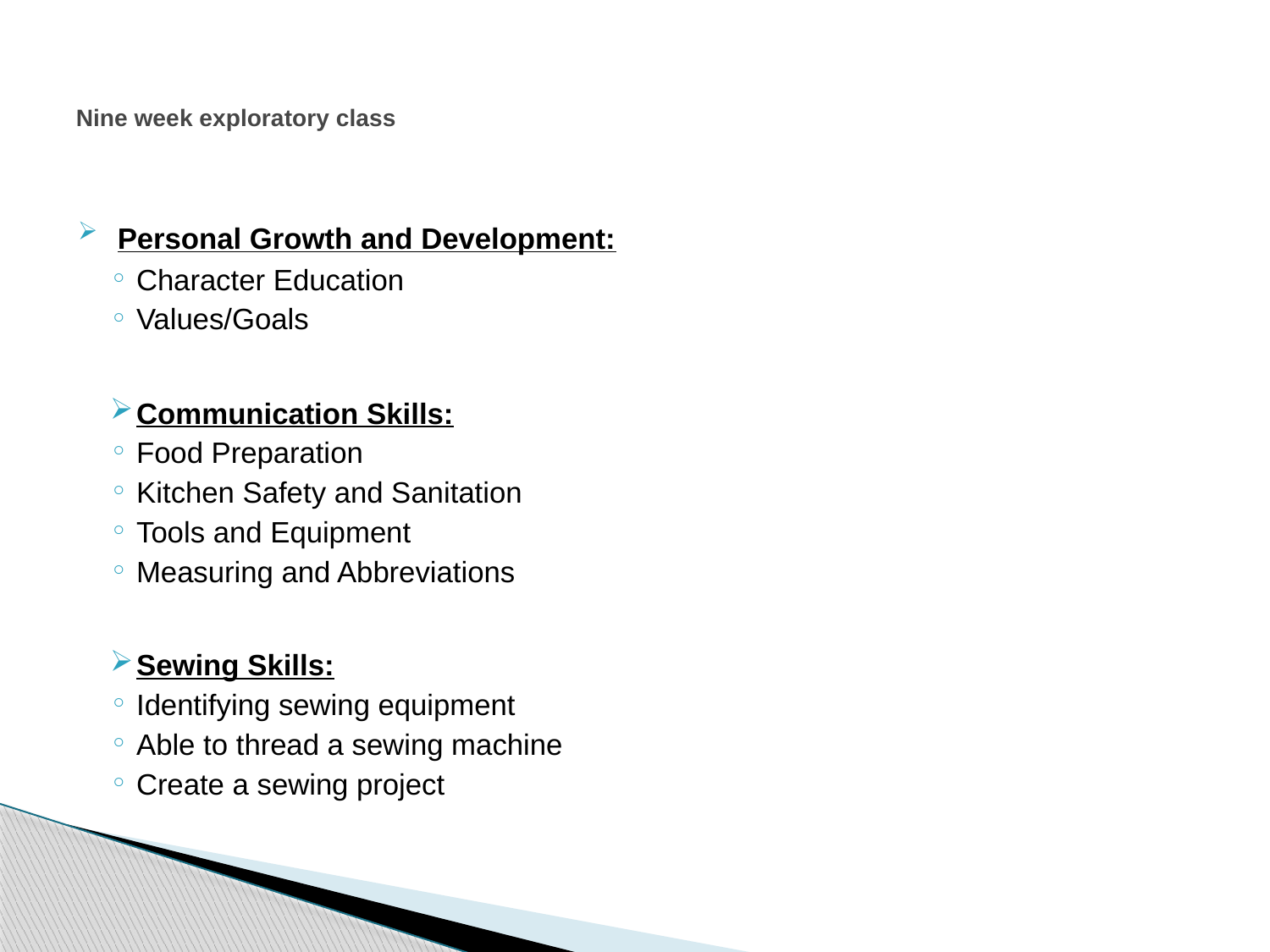

# Nine week exploratory class
 Personal Growth and Development:
Character Education
Values/Goals

Communication Skills:
Food Preparation
Kitchen Safety and Sanitation
Tools and Equipment
Measuring and Abbreviations

Sewing Skills:
Identifying sewing equipment
Able to thread a sewing machine
Create a sewing project